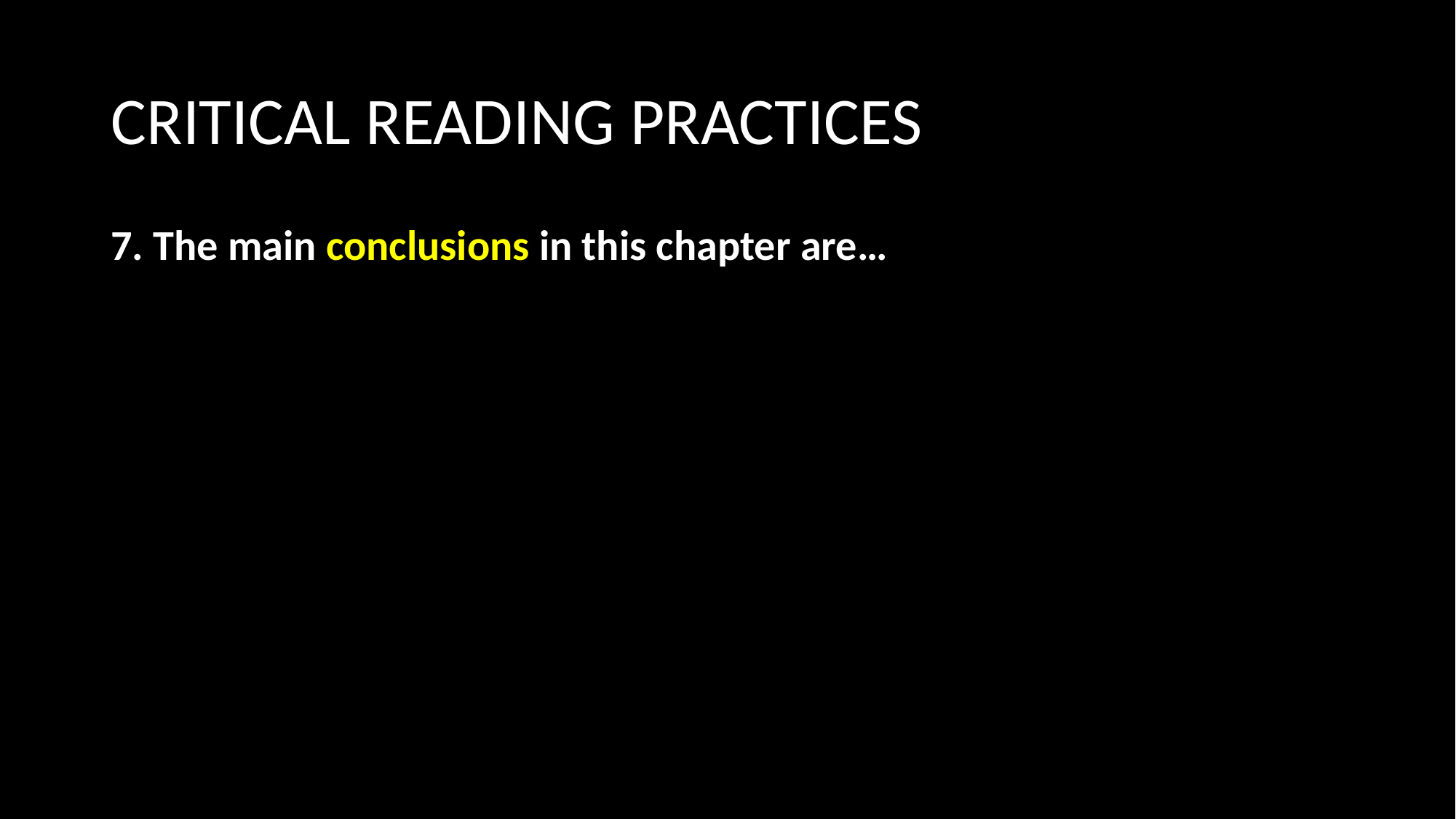

# CRITICAL READING PRACTICES
7. The main conclusions in this chapter are…